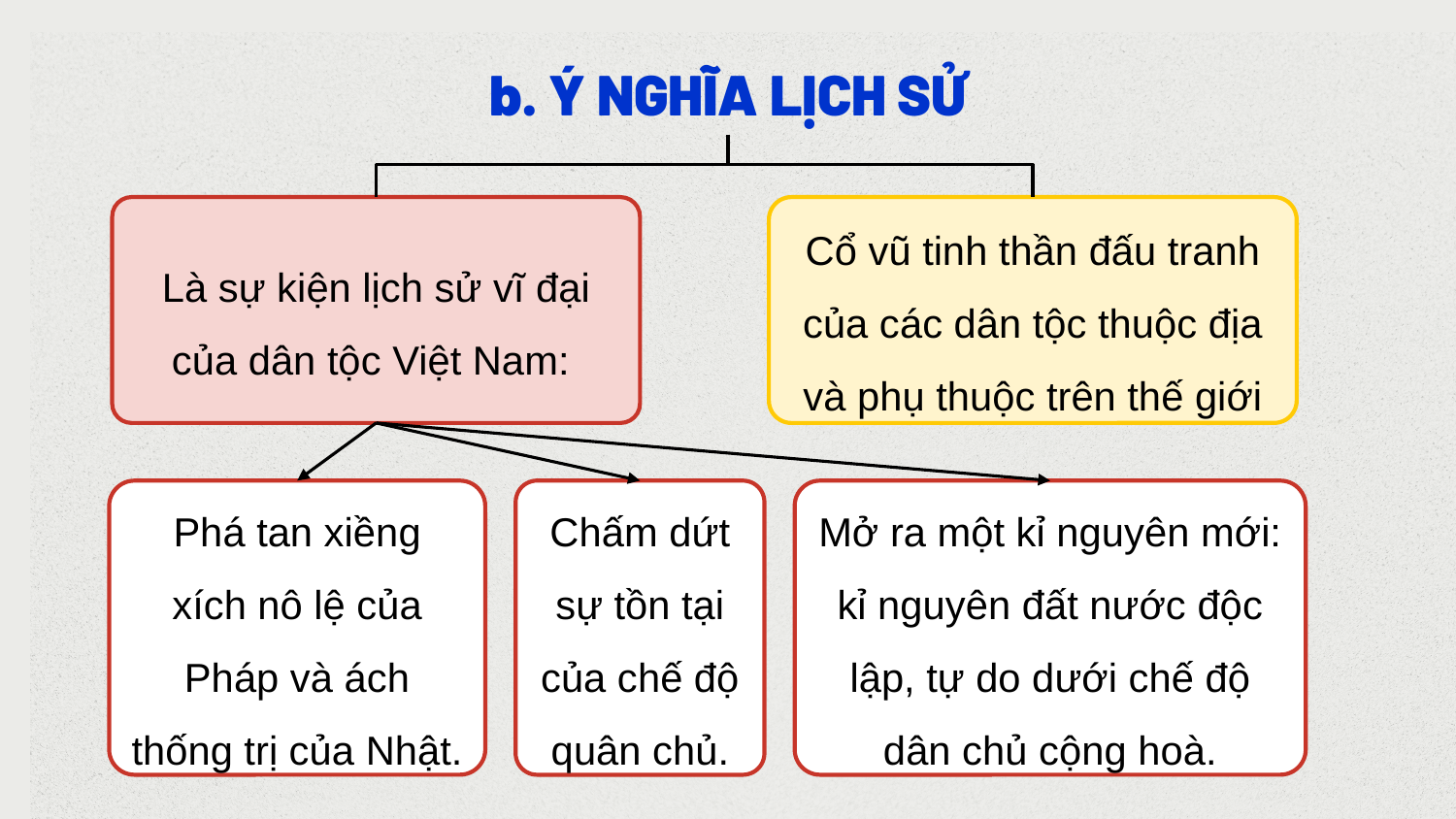

b. Ý NGHĨA LỊCH SỬ
Là sự kiện lịch sử vĩ đại của dân tộc Việt Nam:
Cổ vũ tinh thần đấu tranh của các dân tộc thuộc địa và phụ thuộc trên thế giới
Phá tan xiềng xích nô lệ của Pháp và ách thống trị của Nhật.
Chấm dứt sự tồn tại của chế độ quân chủ.
Mở ra một kỉ nguyên mới: kỉ nguyên đất nước độc lập, tự do dưới chế độ dân chủ cộng hoà.